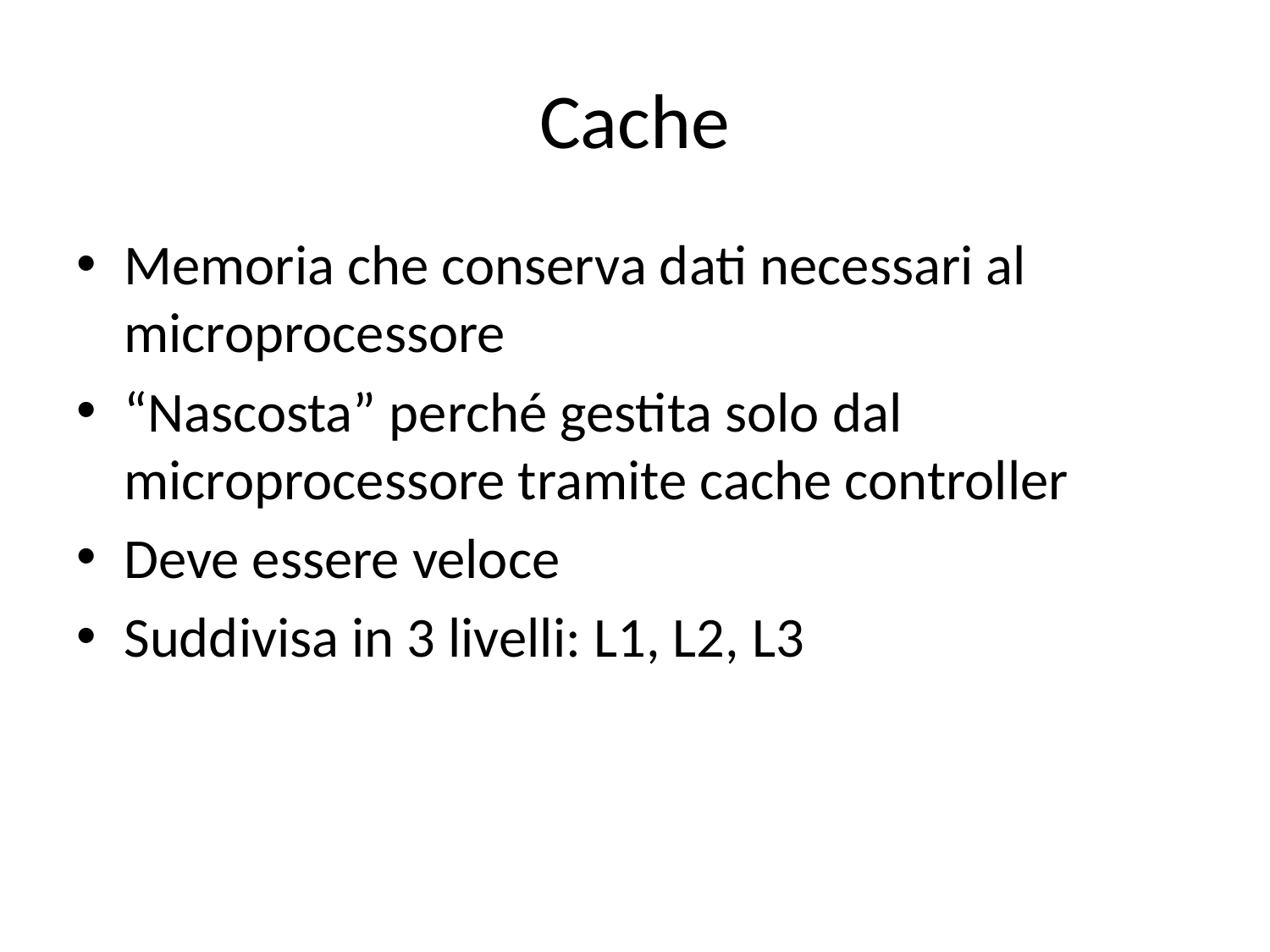

# Cache
Memoria che conserva dati necessari al microprocessore
“Nascosta” perché gestita solo dal microprocessore tramite cache controller
Deve essere veloce
Suddivisa in 3 livelli: L1, L2, L3